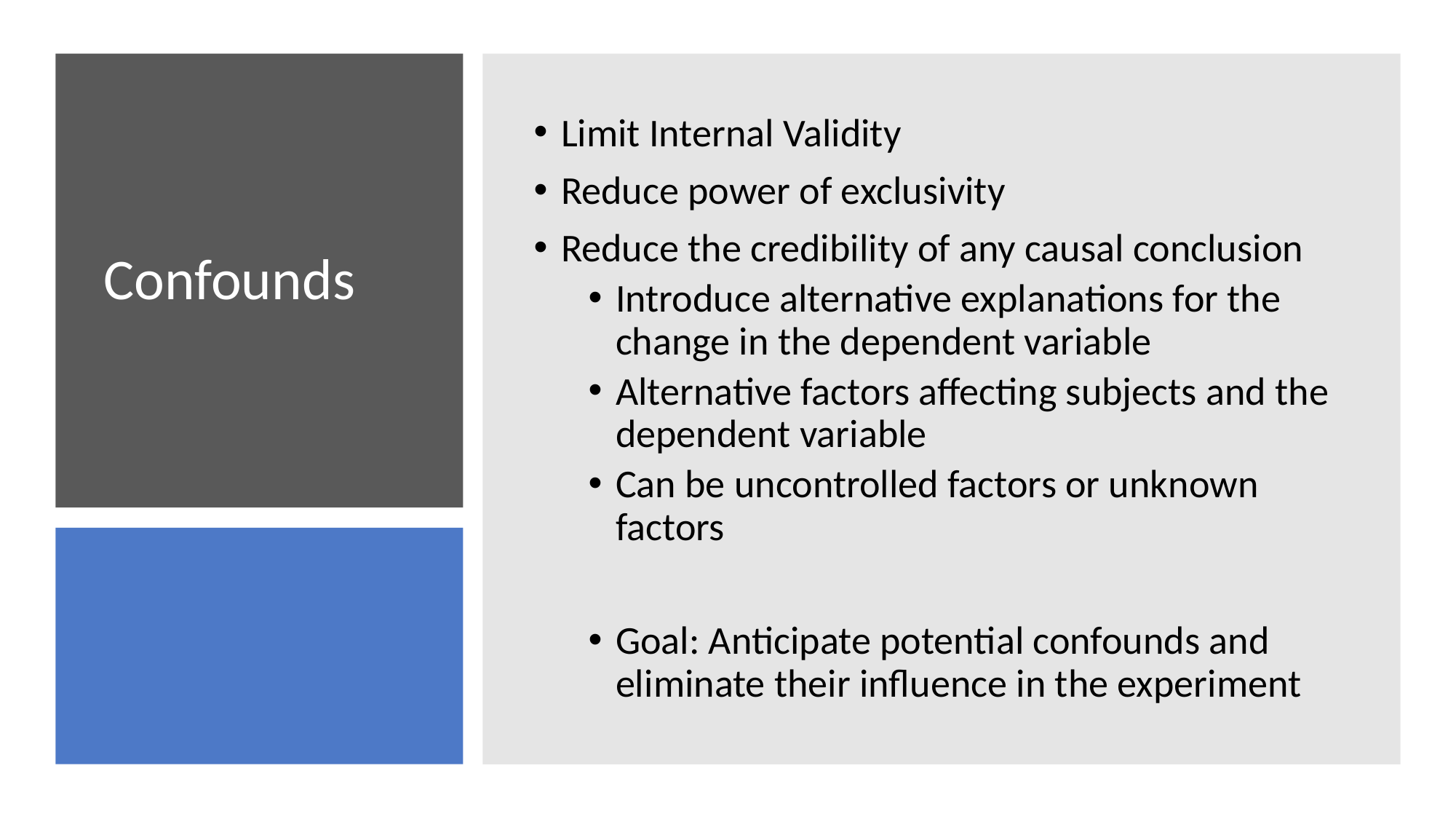

Limit Internal Validity
Reduce power of exclusivity
Reduce the credibility of any causal conclusion
Introduce alternative explanations for the change in the dependent variable
Alternative factors affecting subjects and the dependent variable
Can be uncontrolled factors or unknown factors

Goal: Anticipate potential confounds and eliminate their influence in the experiment
# Confounds